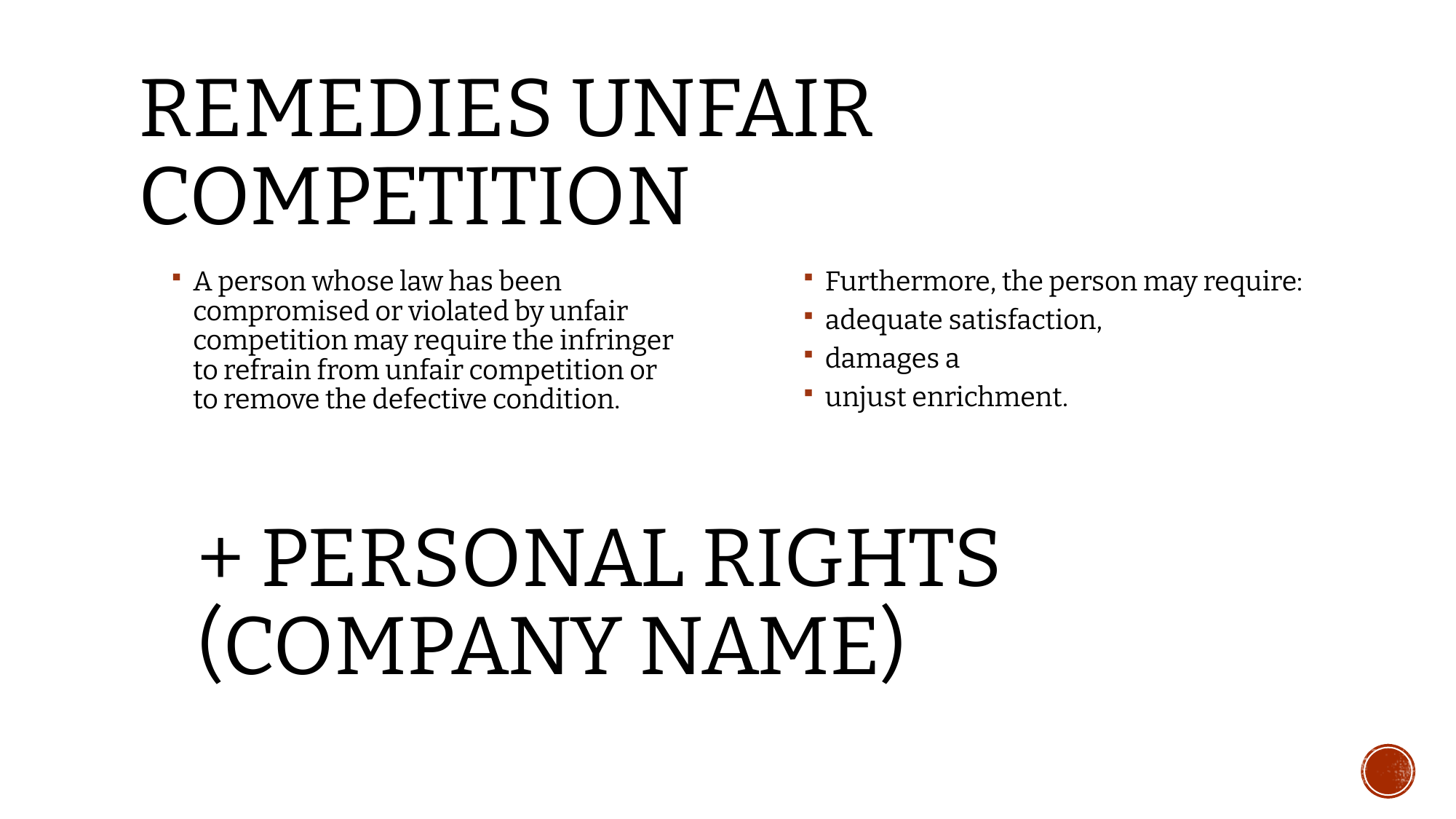

# REMEDIES Unfair competition
A person whose law has been compromised or violated by unfair competition may require the infringer to refrain from unfair competition or to remove the defective condition.
Furthermore, the person may require:
adequate satisfaction,
damages a
unjust enrichment.
+ personal rights (company name)